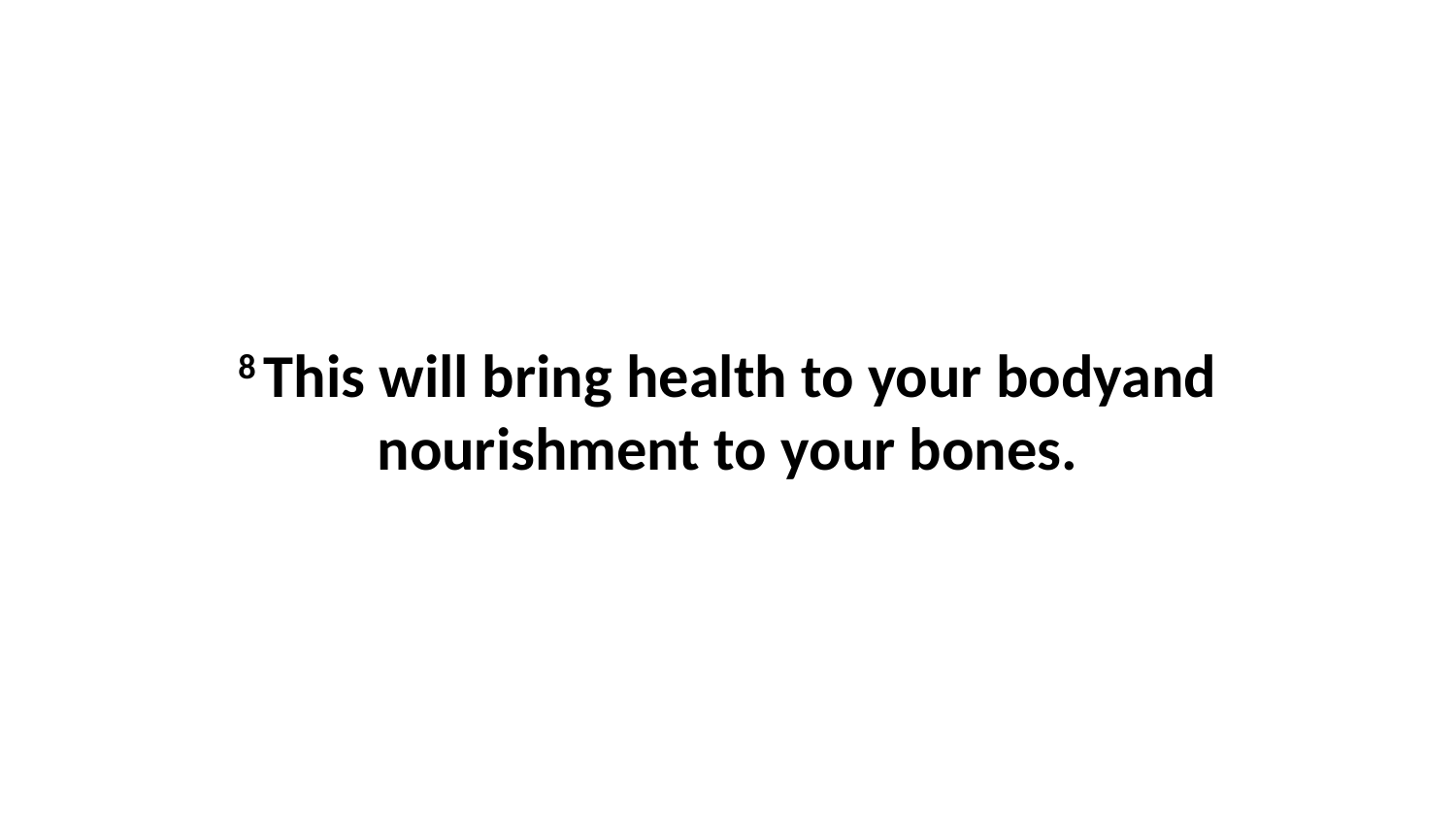

8 This will bring health to your bodyand nourishment to your bones.